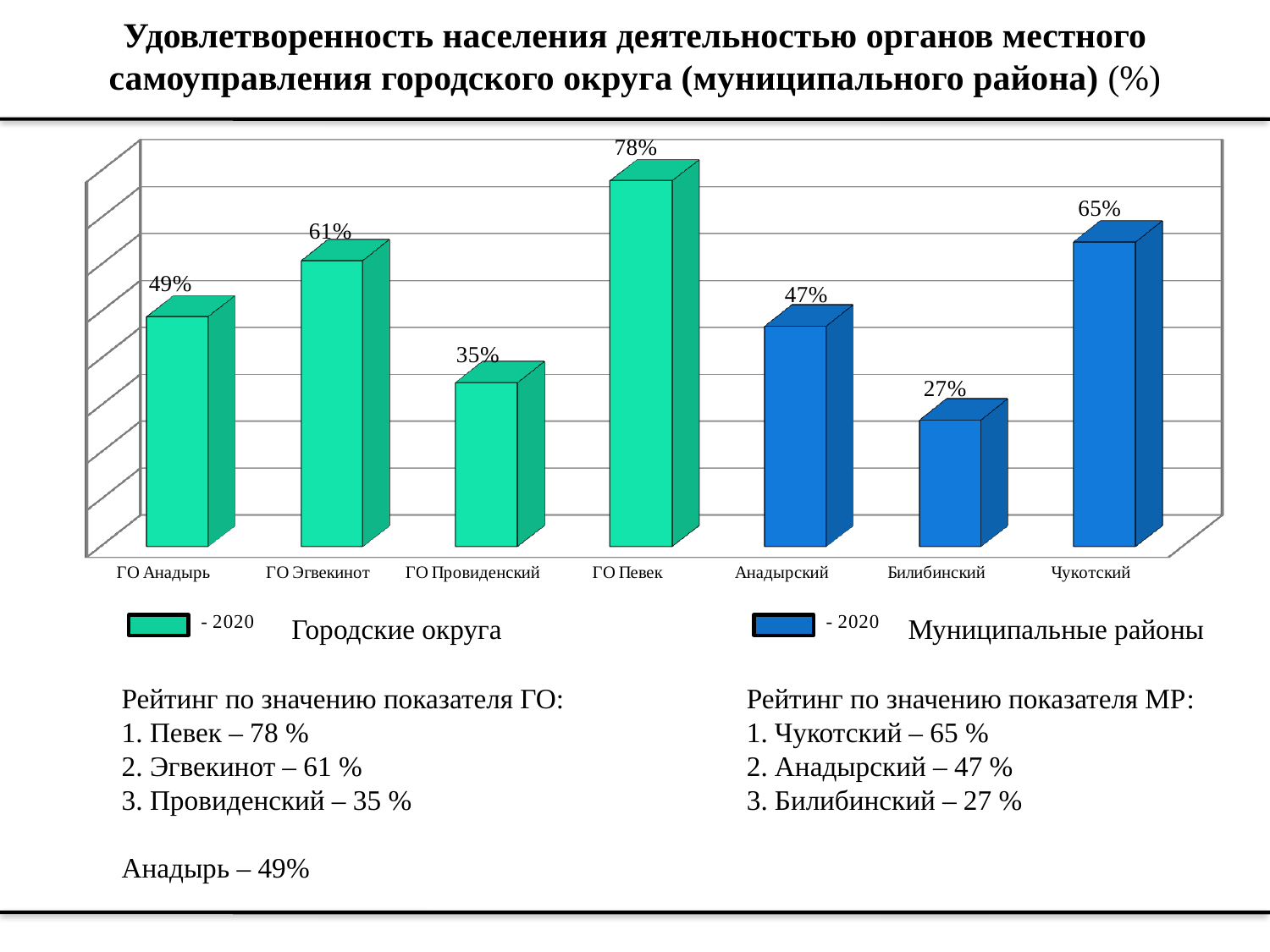

# Удовлетворенность населения деятельностью органов местного самоуправления городского округа (муниципального района) (%)

[unsupported chart]

Городские округа
Муниципальные районы
Рейтинг по значению показателя ГО:
1. Певек – 78 %
2. Эгвекинот – 61 %
3. Провиденский – 35 %

Анадырь – 49%
Рейтинг по значению показателя МР:
1. Чукотский – 65 %
2. Анадырский – 47 %
3. Билибинский – 27 %